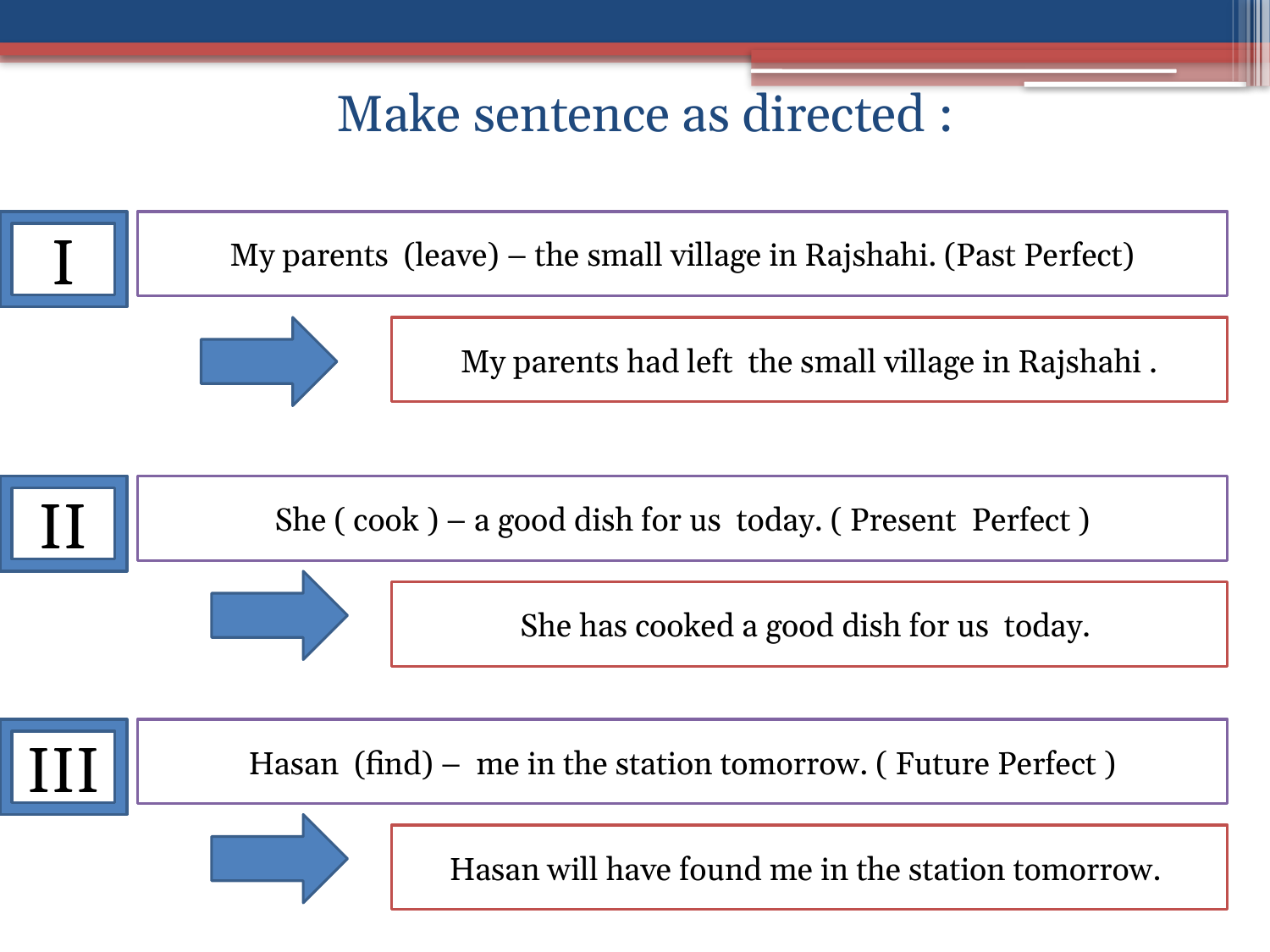

# Make sentence as directed :
I
My parents  (leave) – the small village in Rajshahi. (Past Perfect)
My parents had left  the small village in Rajshahi .

II
She ( cook ) – a good dish for us  today. ( Present  Perfect )
She has cooked a good dish for us  today.

III
Hasan  (find) –  me in the station tomorrow. ( Future Perfect )
Hasan will have found me in the station tomorrow.